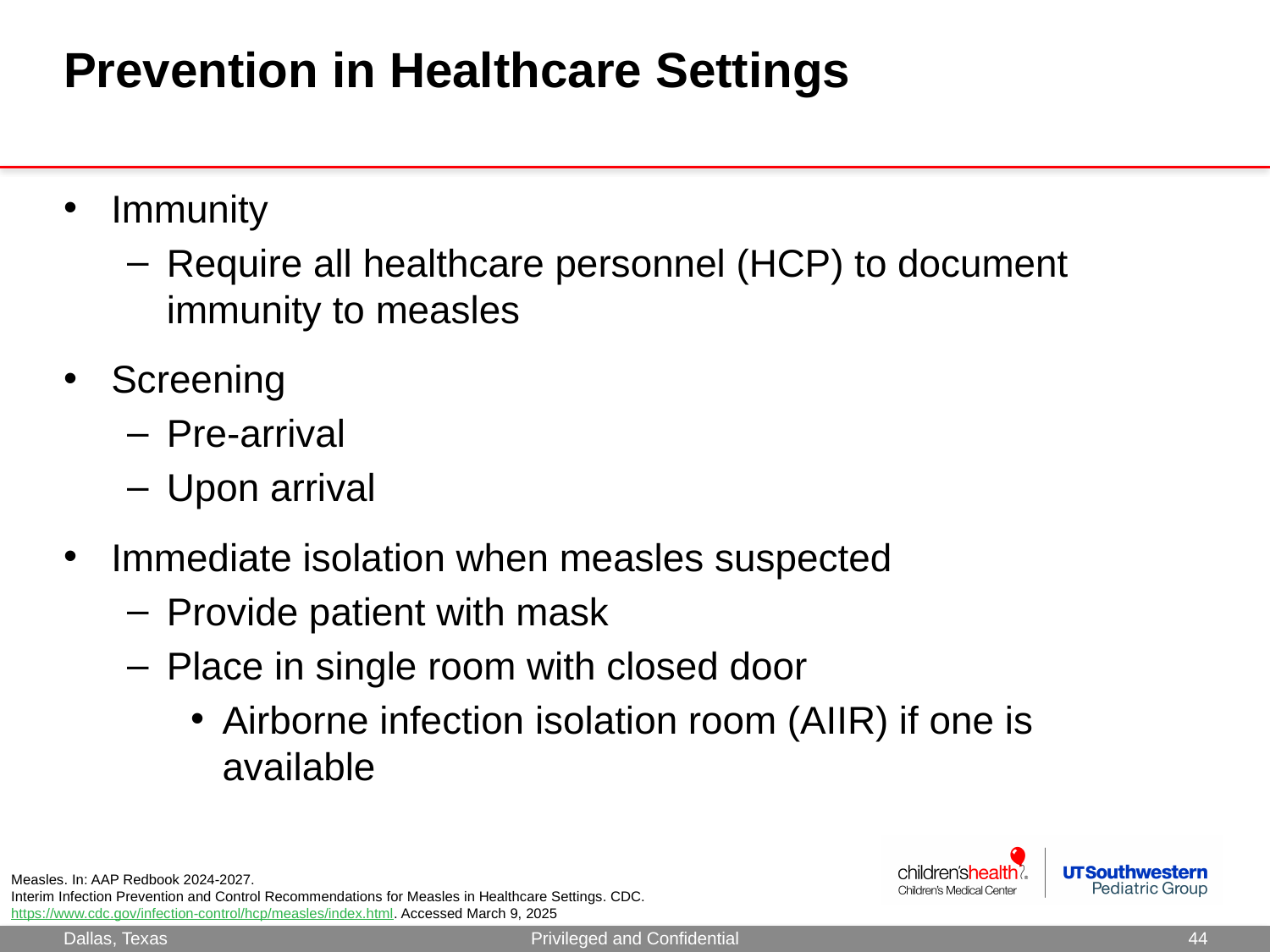

# Prevention in Healthcare Settings
Immunity
Require all healthcare personnel (HCP) to document immunity to measles
Screening
Pre-arrival
Upon arrival
Immediate isolation when measles suspected
Provide patient with mask
Place in single room with closed door
Airborne infection isolation room (AIIR) if one is available
Measles. In: AAP Redbook 2024-2027.
Interim Infection Prevention and Control Recommendations for Measles in Healthcare Settings. CDC. https://www.cdc.gov/infection-control/hcp/measles/index.html. Accessed March 9, 2025
Privileged and Confidential
44